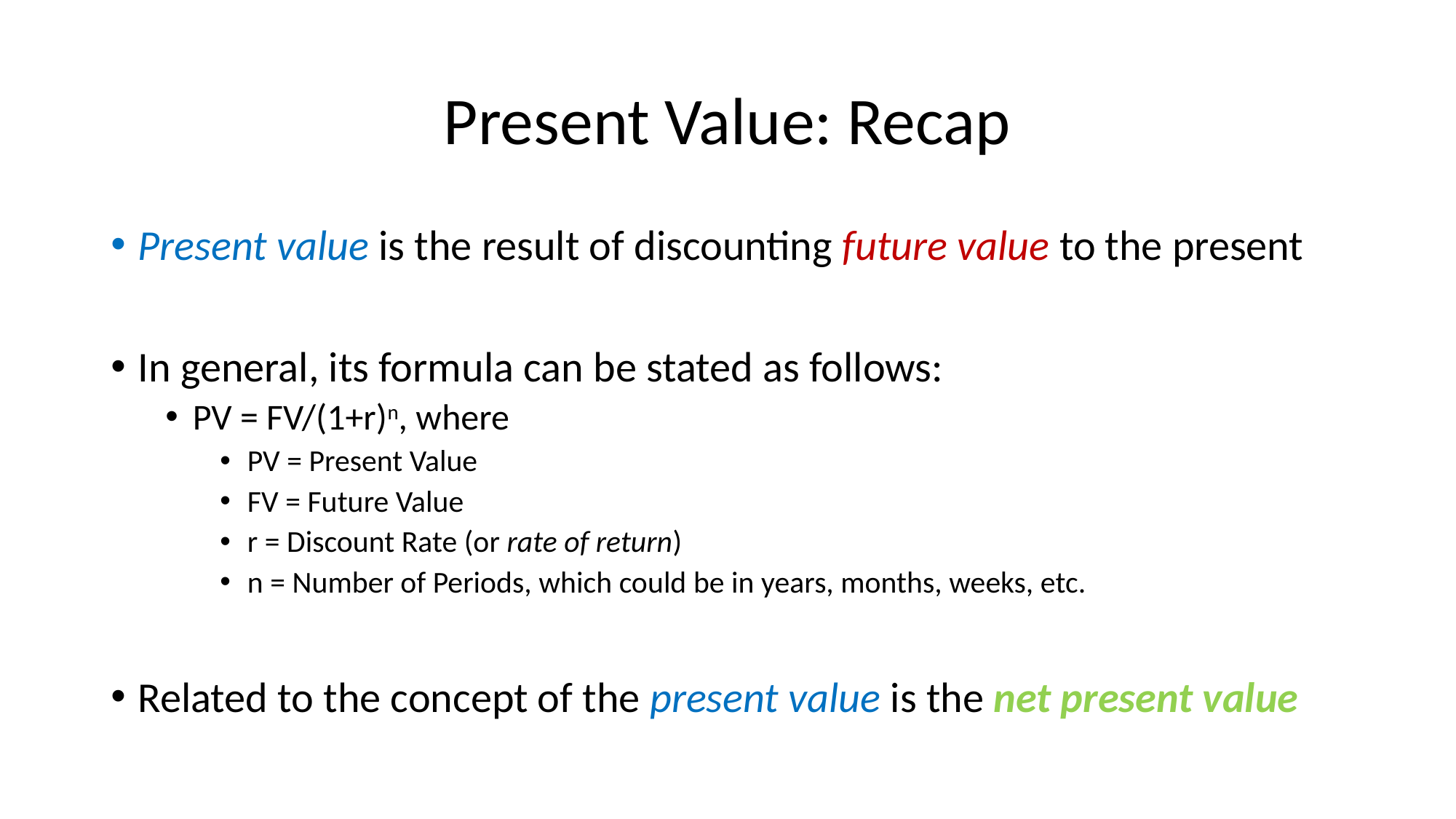

# Present Value: Recap
Present value is the result of discounting future value to the present

In general, its formula can be stated as follows:
PV = FV/(1+r)n, where
PV = Present Value
FV = Future Value
r = Discount Rate (or rate of return)
n = Number of Periods, which could be in years, months, weeks, etc.

Related to the concept of the present value is the net present value